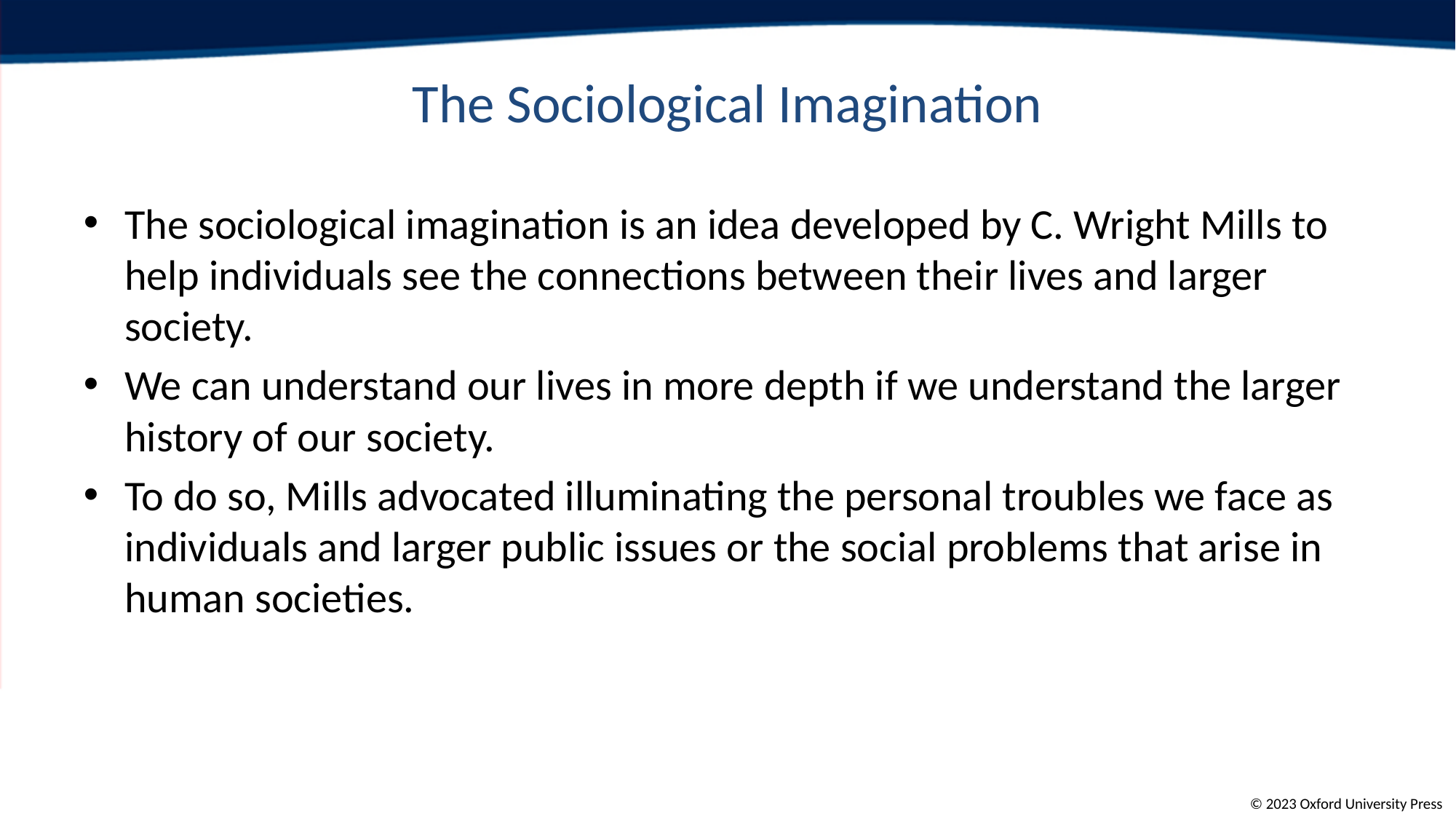

# The Sociological Imagination
The sociological imagination is an idea developed by C. Wright Mills to help individuals see the connections between their lives and larger society.
We can understand our lives in more depth if we understand the larger history of our society.
To do so, Mills advocated illuminating the personal troubles we face as individuals and larger public issues or the social problems that arise in human societies.